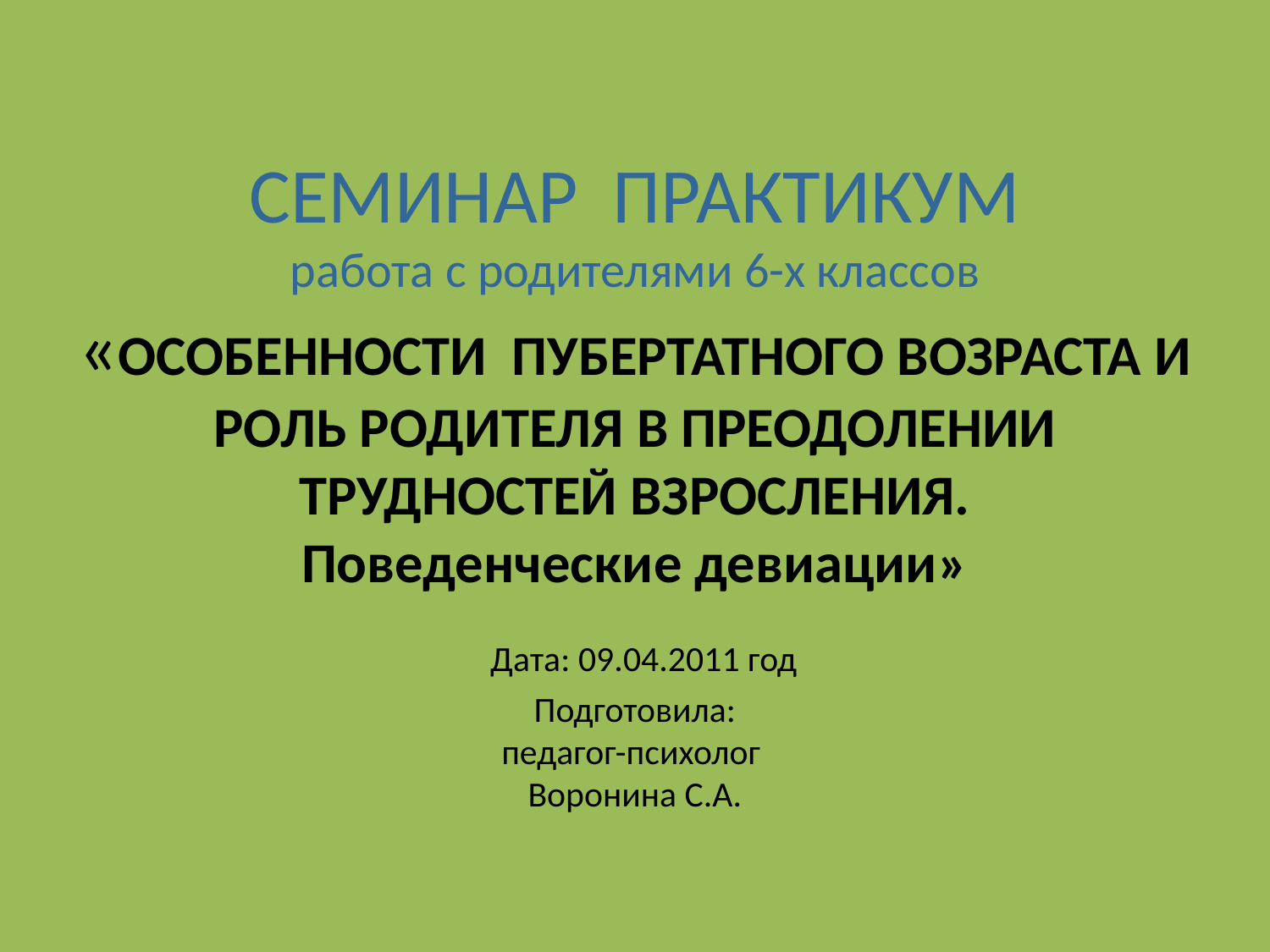

# СЕМИНАР  ПРАКТИКУМ работа с родителями 6-х классов «ОСОБЕННОСТИ  ПУБЕРТАТНОГО ВОЗРАСТА И РОЛЬ РОДИТЕЛЯ В ПРЕОДОЛЕНИИ ТРУДНОСТЕЙ ВЗРОСЛЕНИЯ. Поведенческие девиации» Дата: 09.04.2011 год Подготовила: педагог-психолог Воронина С.А.